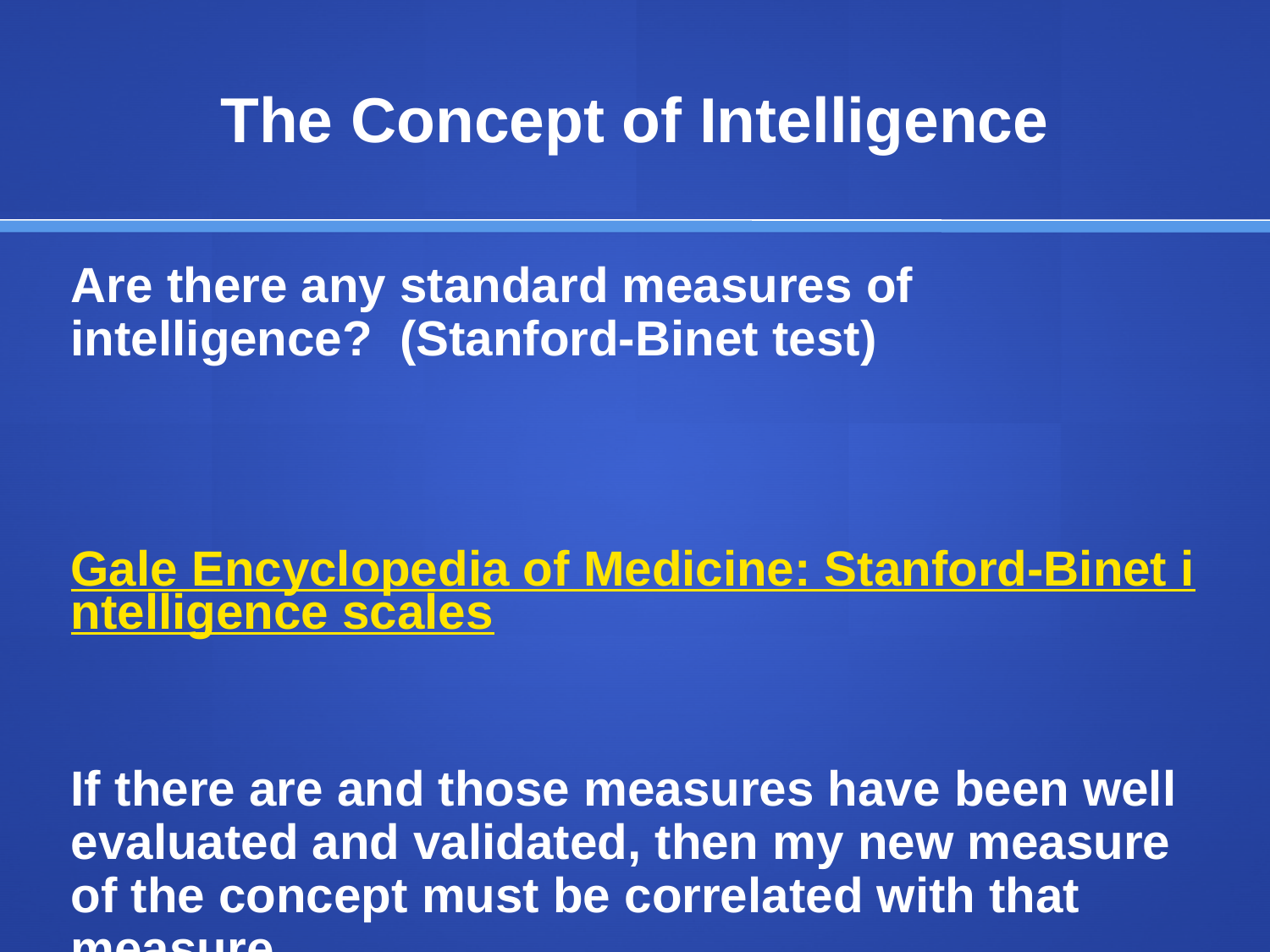

# The Concept of Intelligence
	Are there any standard measures of intelligence?  (Stanford-Binet test)

	Gale Encyclopedia of Medicine: Stanford-Binet intelligence scales

	If there are and those measures have been well evaluated and validated, then my new measure of the concept must be correlated with that measure